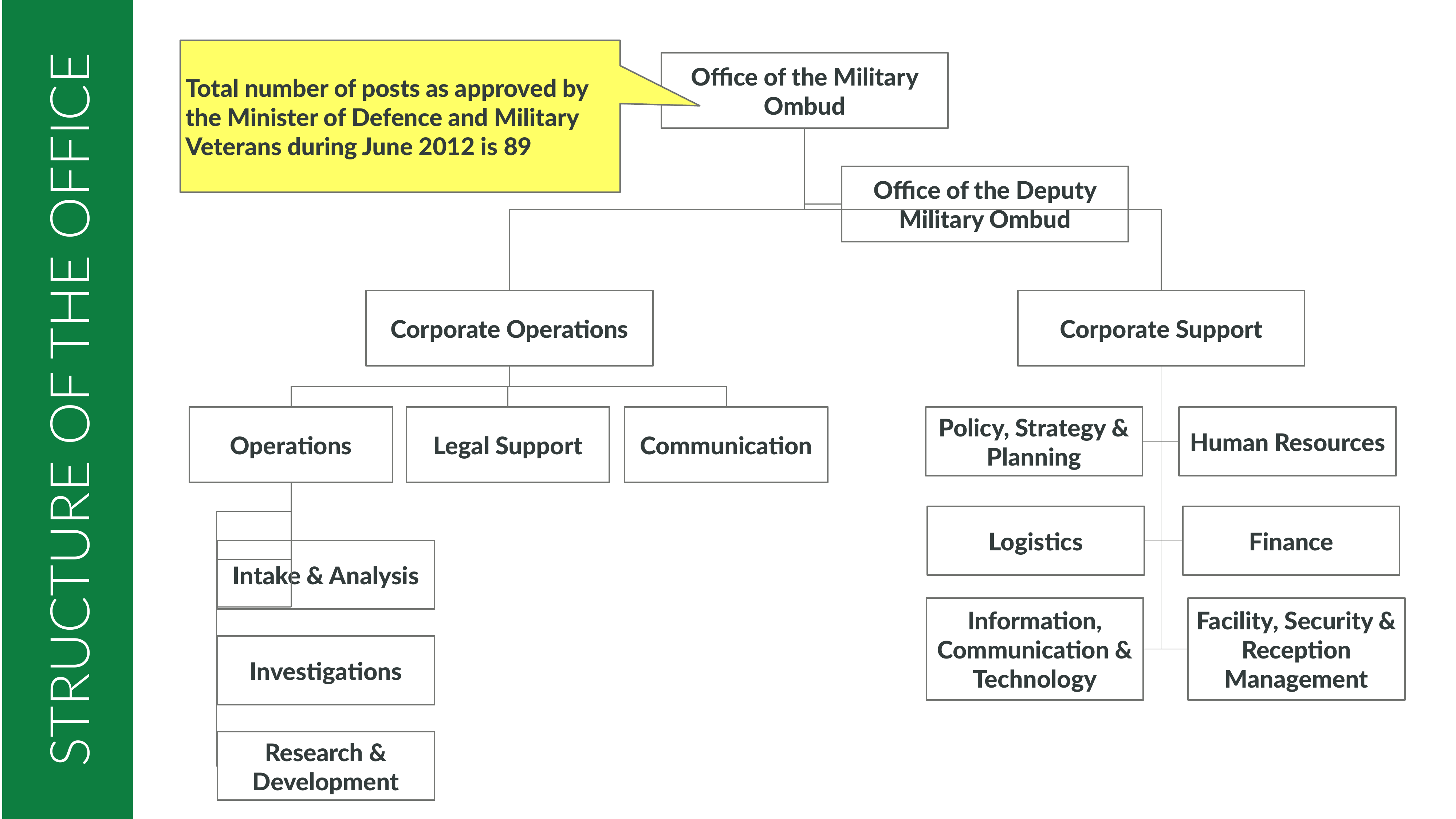

STRUCTURE OF THE OFFICE

Total number of posts as approved by the Minister of Defence and Military Veterans during June 2012 is 89
Office of the Military Ombud
Office of the Deputy Military Ombud
Corporate Operations
Corporate Support
Operations
Legal Support
Communication
Policy, Strategy & Planning
Human Resources
Logistics
Finance
Intake & Analysis
Information, Communication & Technology
Facility, Security & Reception Management
Investigations
Research & Development